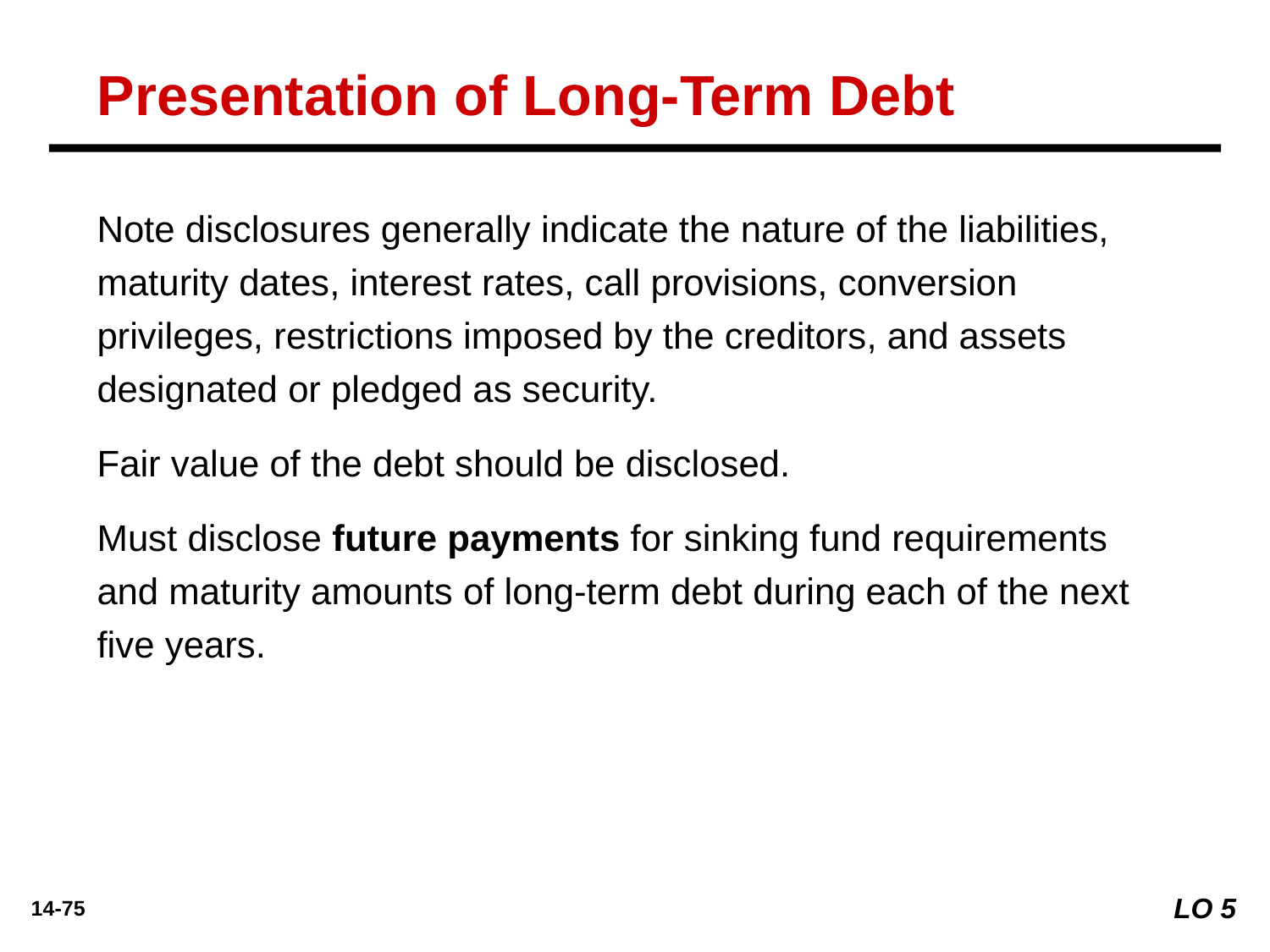

Presentation of Long-Term Debt

Note disclosures generally indicate the nature of the liabilities, maturity dates, interest rates, call provisions, conversion privileges, restrictions imposed by the creditors, and assets designated or pledged as security.
Fair value of the debt should be disclosed.
Must disclose future payments for sinking fund requirements and maturity amounts of long-term debt during each of the next five years.
LO 5